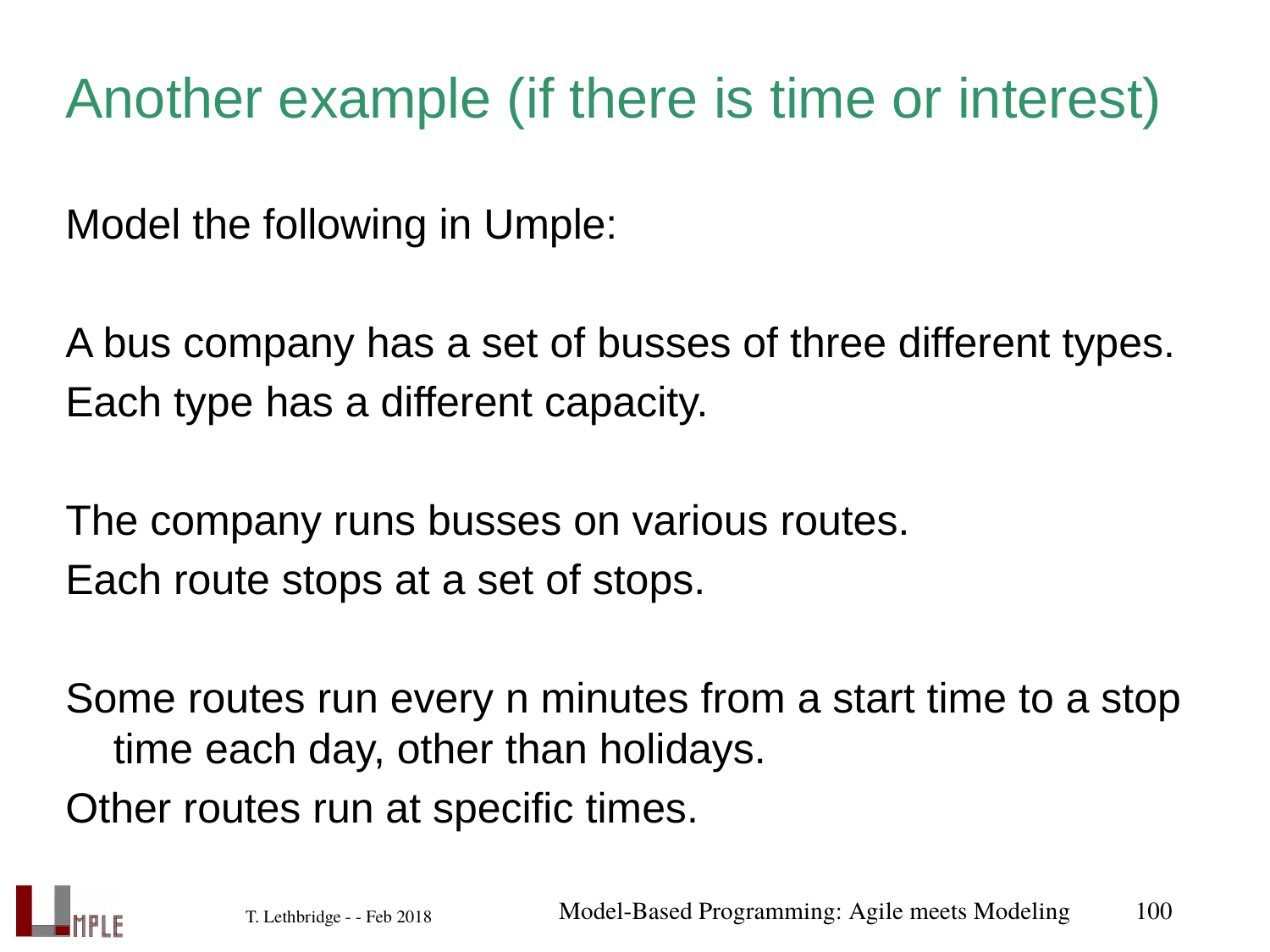

# Another example (if there is time or interest)
Model the following in Umple:

A bus company has a set of busses of three different types.
Each type has a different capacity.

The company runs busses on various routes.
Each route stops at a set of stops.

Some routes run every n minutes from a start time to a stop time each day, other than holidays.
Other routes run at specific times.

Model-Based Programming: Agile meets Modeling
100
T. Lethbridge - - Feb 2018